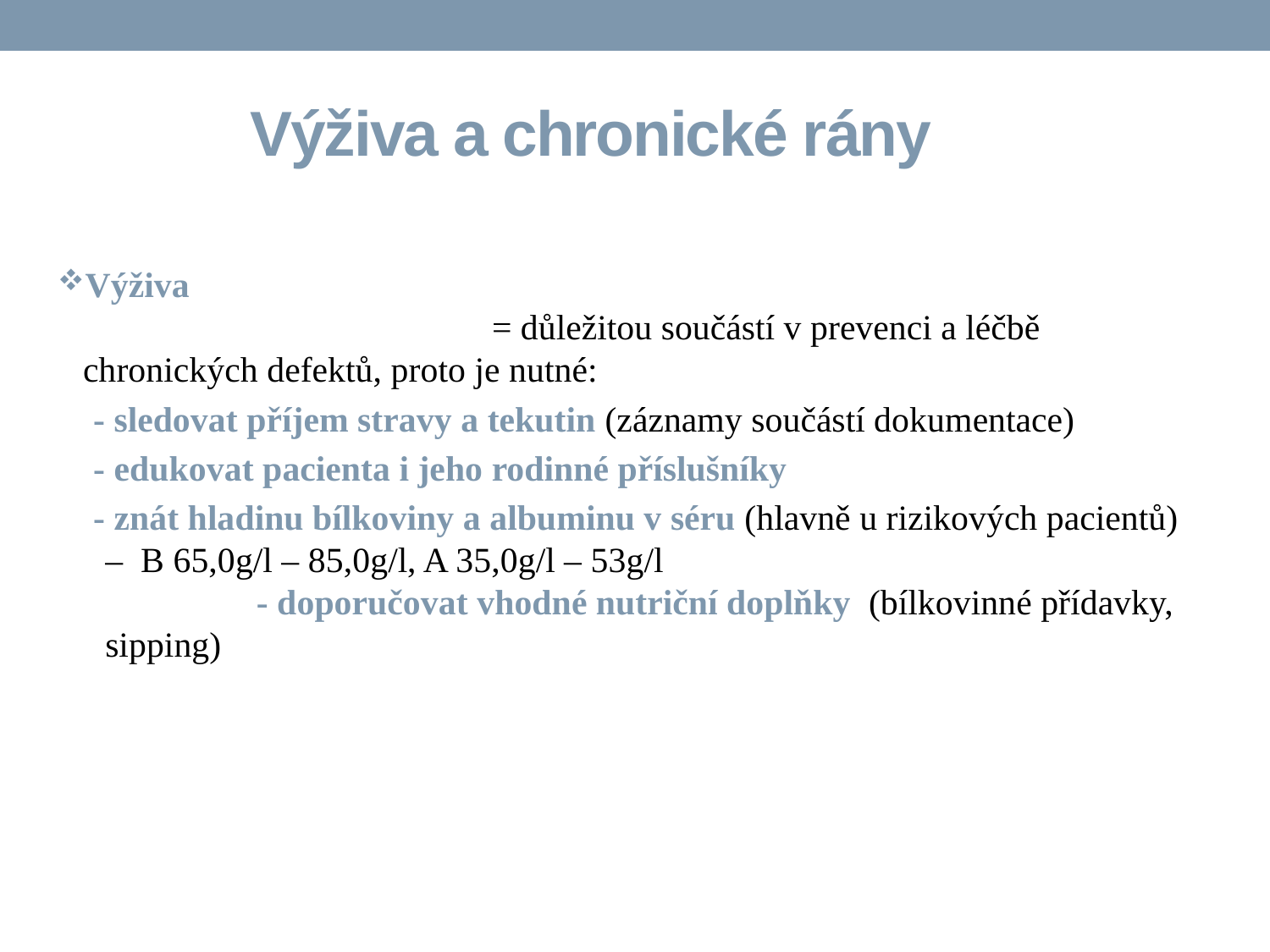

Výživa a chronické rány
Výživa                                                                                                                                                               = důležitou součástí v prevenci a léčbě chronických defektů, proto je nutné:
    - sledovat příjem stravy a tekutin (záznamy součástí dokumentace)
    - edukovat pacienta i jeho rodinné příslušníky
    - znát hladinu bílkoviny a albuminu v séru (hlavně u rizikových pacientů) –  B 65,0g/l – 85,0g/l, A 35,0g/l – 53g/l                                                                            - doporučovat vhodné nutriční doplňky  (bílkovinné přídavky, sipping)